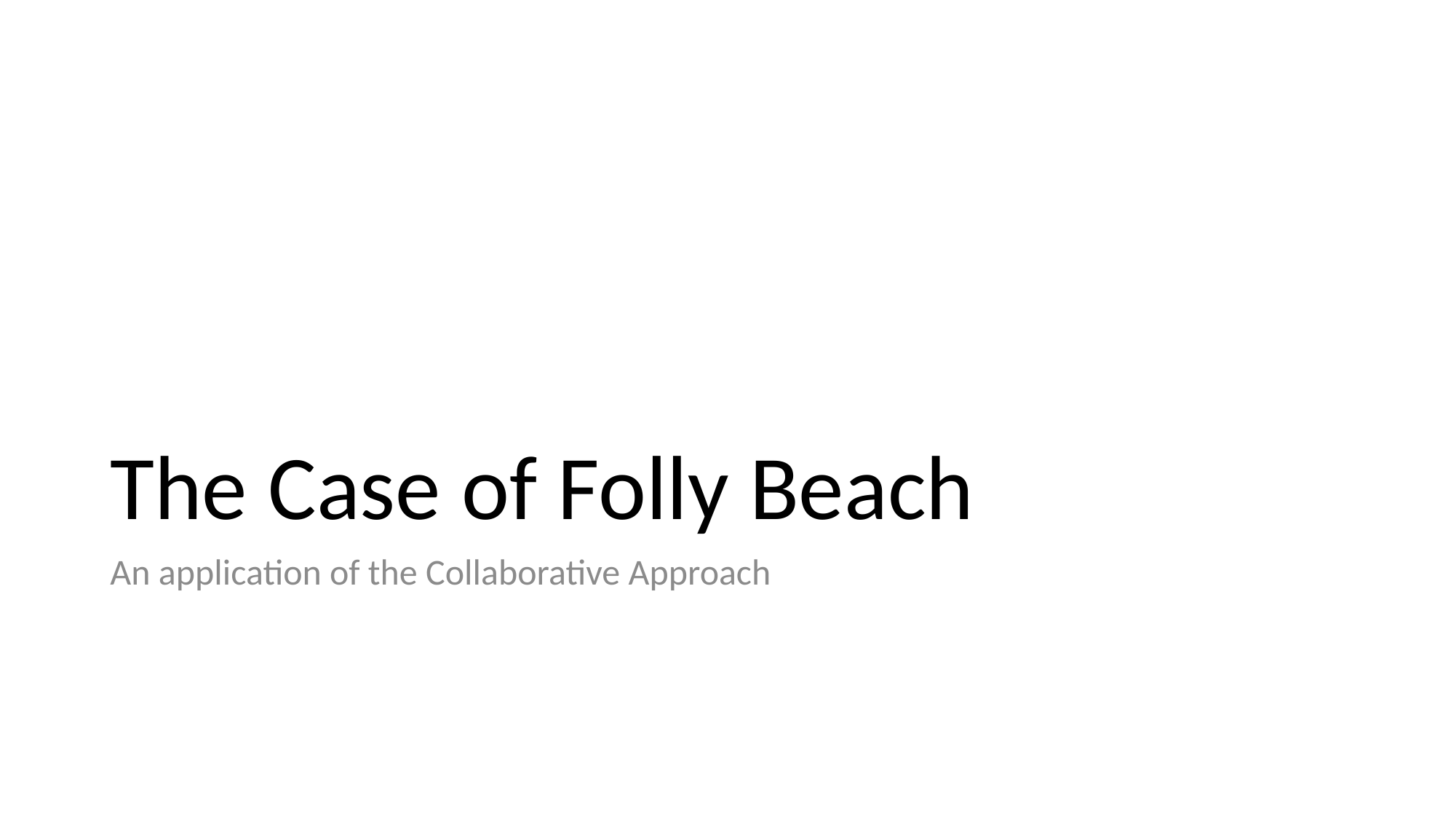

# The Case of Folly Beach
An application of the Collaborative Approach